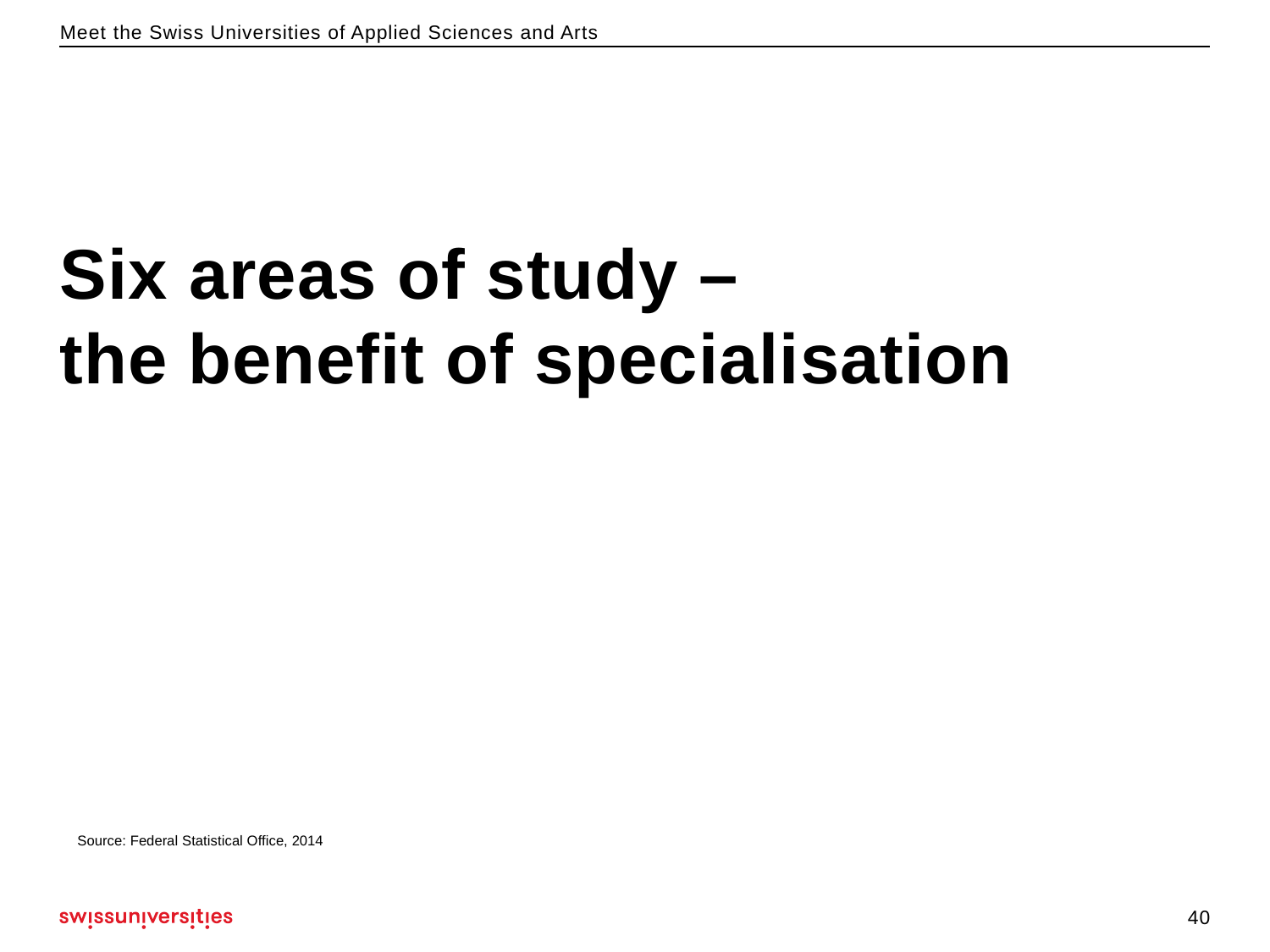

Six areas of study –
the benefit of specialisation
Source: Federal Statistical Office, 2014
40